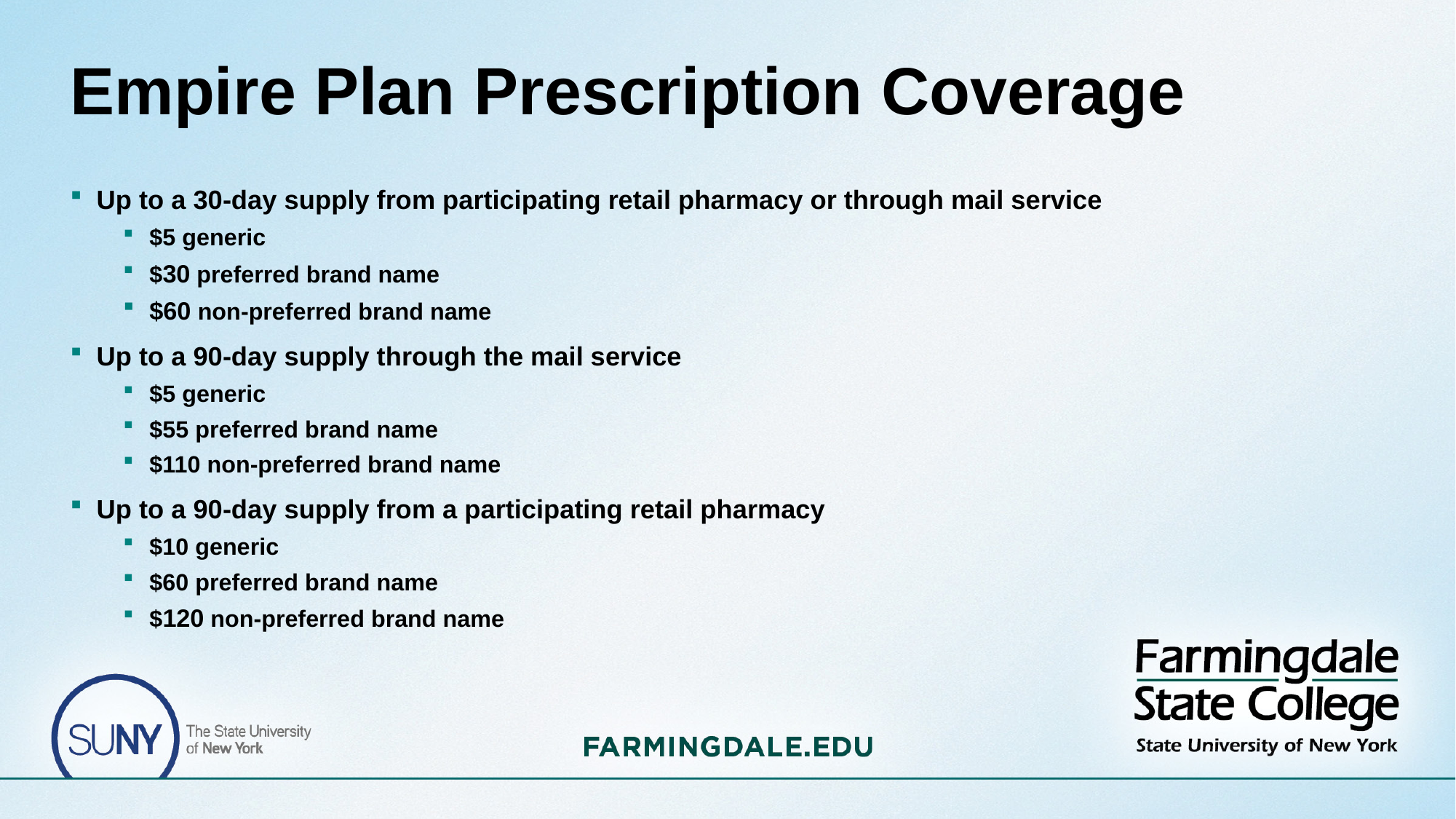

# Empire Plan Prescription Coverage
Up to a 30-day supply from participating retail pharmacy or through mail service
$5 generic
$30 preferred brand name
$60 non-preferred brand name
Up to a 90-day supply through the mail service
$5 generic
$55 preferred brand name
$110 non-preferred brand name
Up to a 90-day supply from a participating retail pharmacy
$10 generic
$60 preferred brand name
$120 non-preferred brand name